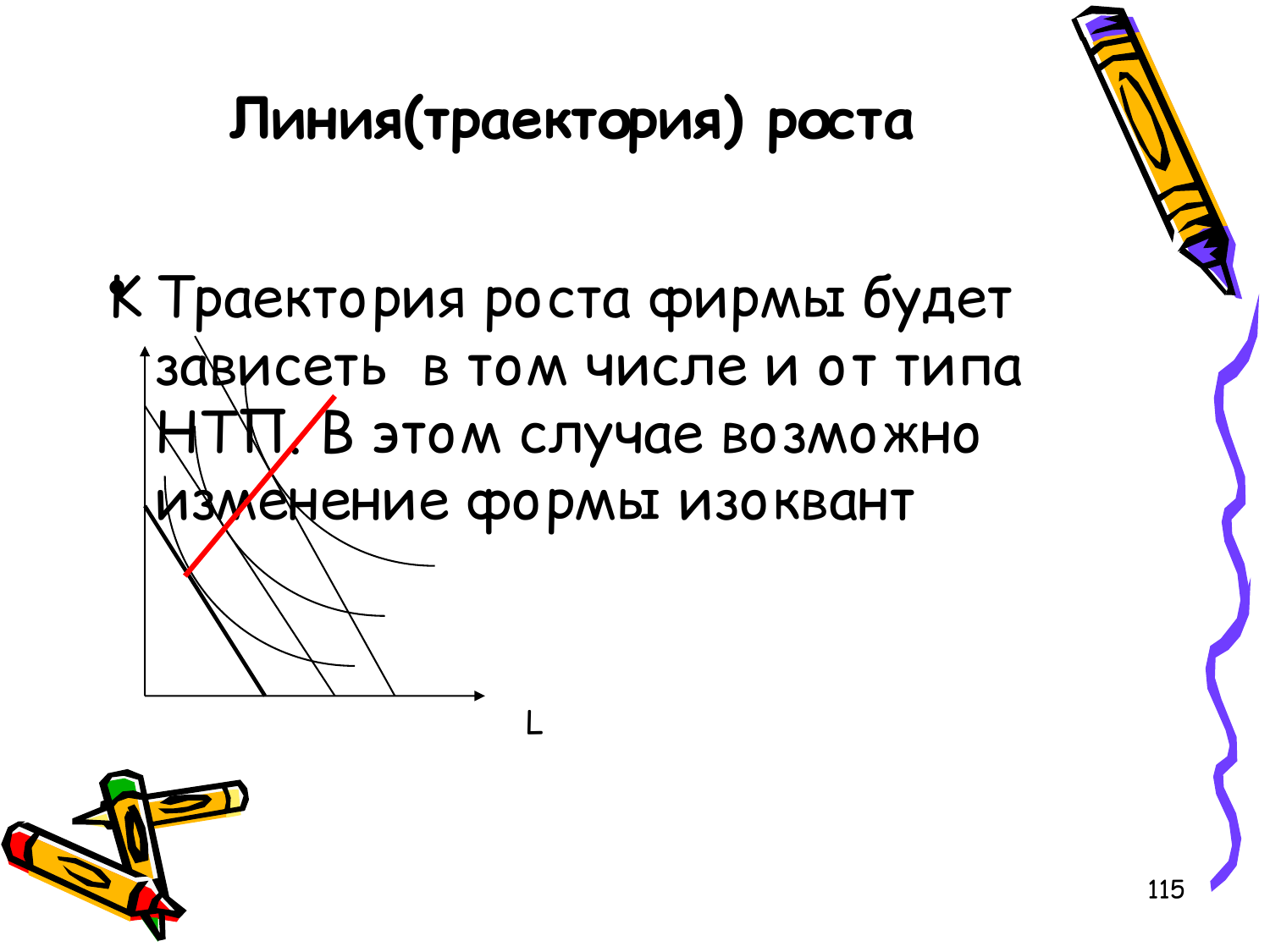

# Линия(траектория) роста
K
Траектория роста фирмы будет зависеть  в том числе и от типа НТП. В этом случае возможно изменение формы изоквант

L
115